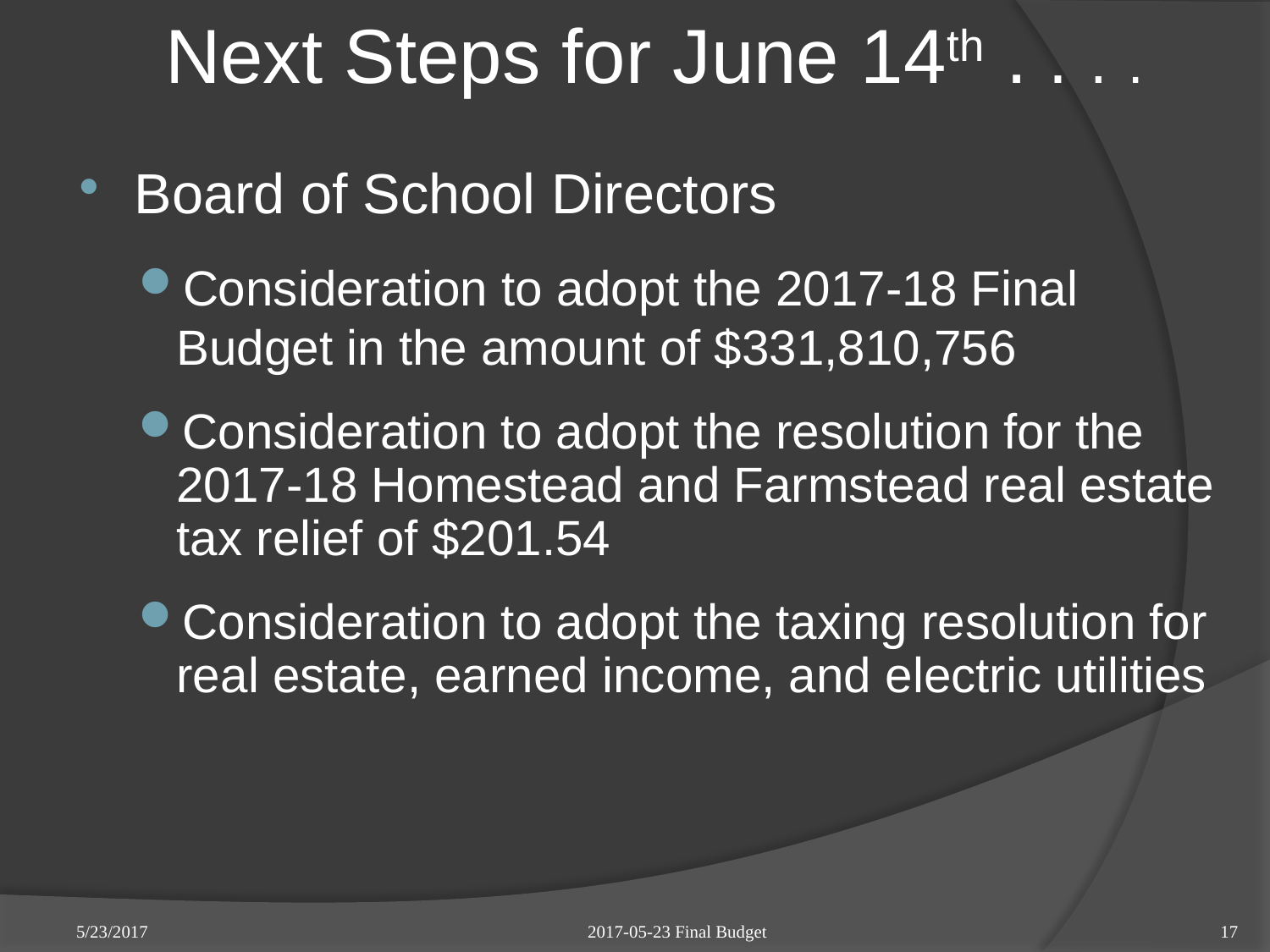

# Next Steps for June 14th . . . .
Board of School Directors
Consideration to adopt the 2017-18 Final Budget in the amount of $331,810,756
Consideration to adopt the resolution for the 2017-18 Homestead and Farmstead real estate tax relief of $201.54
Consideration to adopt the taxing resolution for real estate, earned income, and electric utilities

2017-05-23 Final Budget
5/23/2017
17